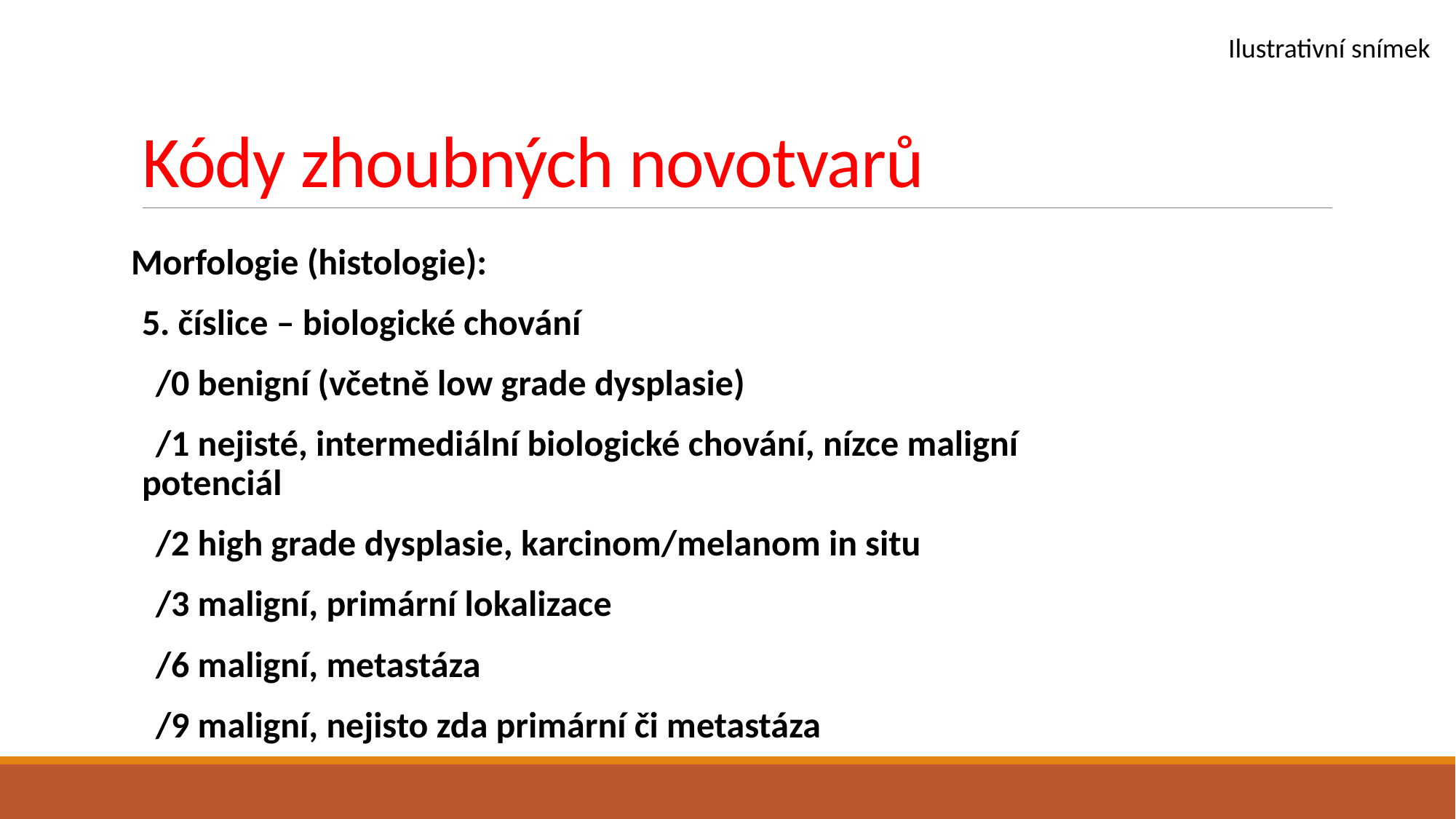

Ilustrativní snímek
# Kódy zhoubných novotvarů
Morfologie (histologie):
5. číslice – biologické chování
   /0 benigní (včetně low grade dysplasie)
   /1 nejisté, intermediální biologické chování, nízce maligní potenciál
   /2 high grade dysplasie, karcinom/melanom in situ
   /3 maligní, primární lokalizace
   /6 maligní, metastáza
   /9 maligní, nejisto zda primární či metastáza